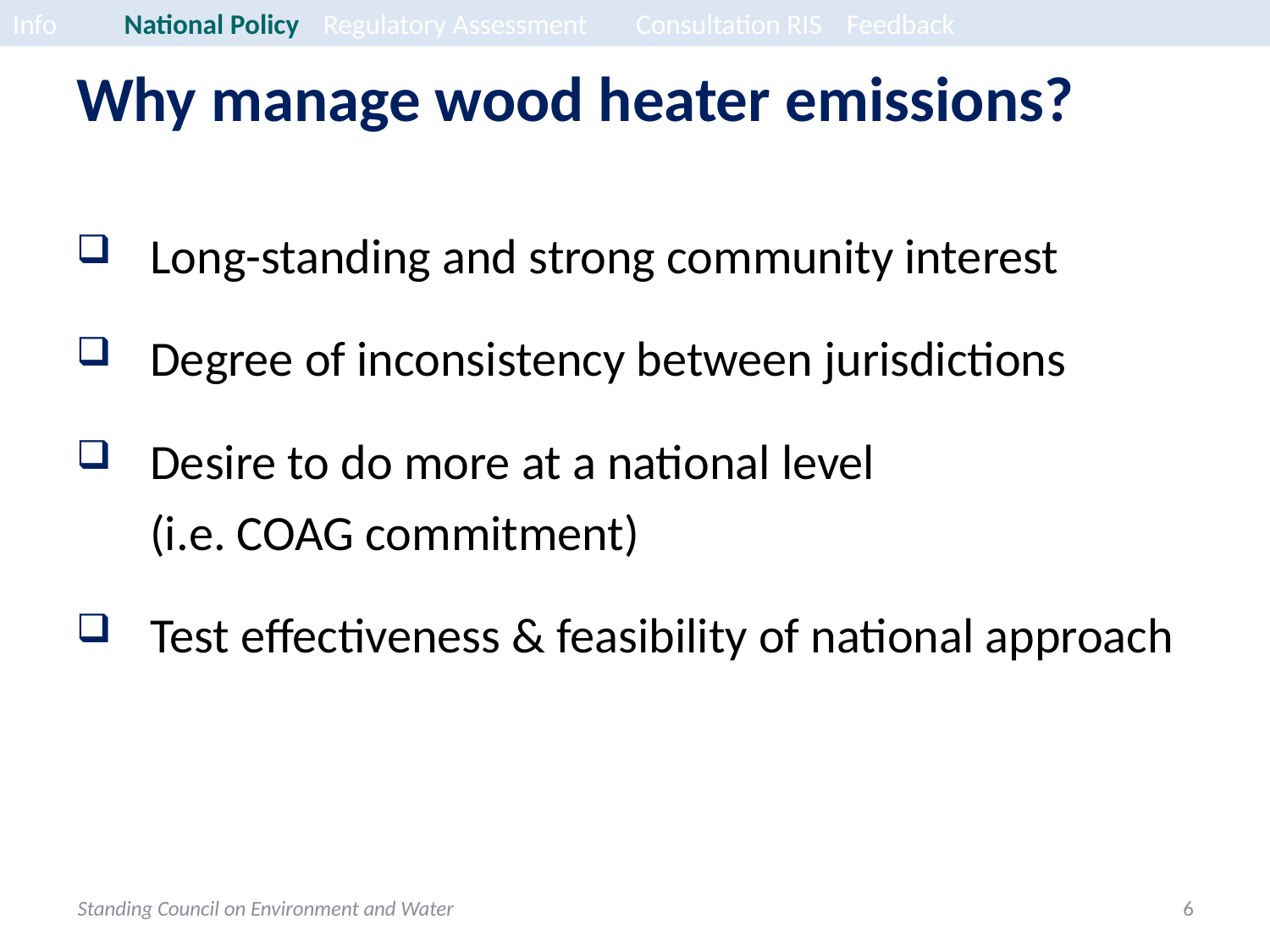

Info	National Policy	Regulatory Assessment 	Consultation RIS	Feedback
# Why manage wood heater emissions?
Long-standing and strong community interest
Degree of inconsistency between jurisdictions
Desire to do more at a national level
(i.e. COAG commitment)
Test effectiveness & feasibility of national approach
Standing Council on Environment and Water
6